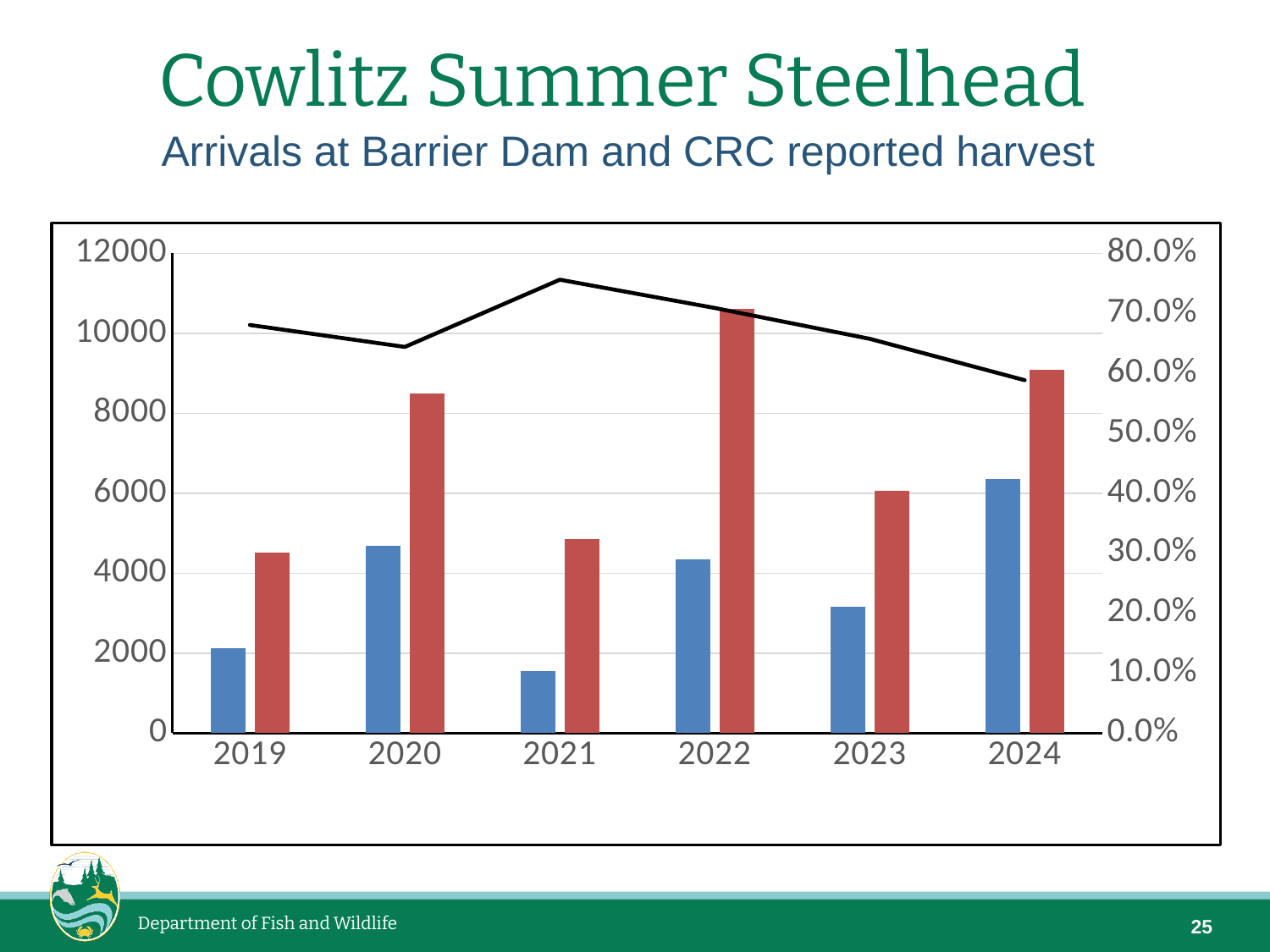

# Cowlitz Summer Steelhead
Arrivals at Barrier Dam and CRC reported harvest

### Chart

| Category | Barrier Dam | Lower Cowlitz | Harvest Rate |
|---|---|---|---|
| 2019 | 2120.0 | 4518.0 | 0.6806266947875866 |
| 2020 | 4697.0 | 8501.0 | 0.6441127443552054 |
| 2021 | 1565.0 | 4853.0 | 0.7561545652851356 |
| 2022 | 4352.0 | 10602.0 | 0.7089741875083589 |
| 2023 | 3157.0 | 6060.0 | 0.6574807421069763 |
| 2024 | 6348.0 | 9081.0 | 0.5885669842504375 |
Department of Fish and Wildlife